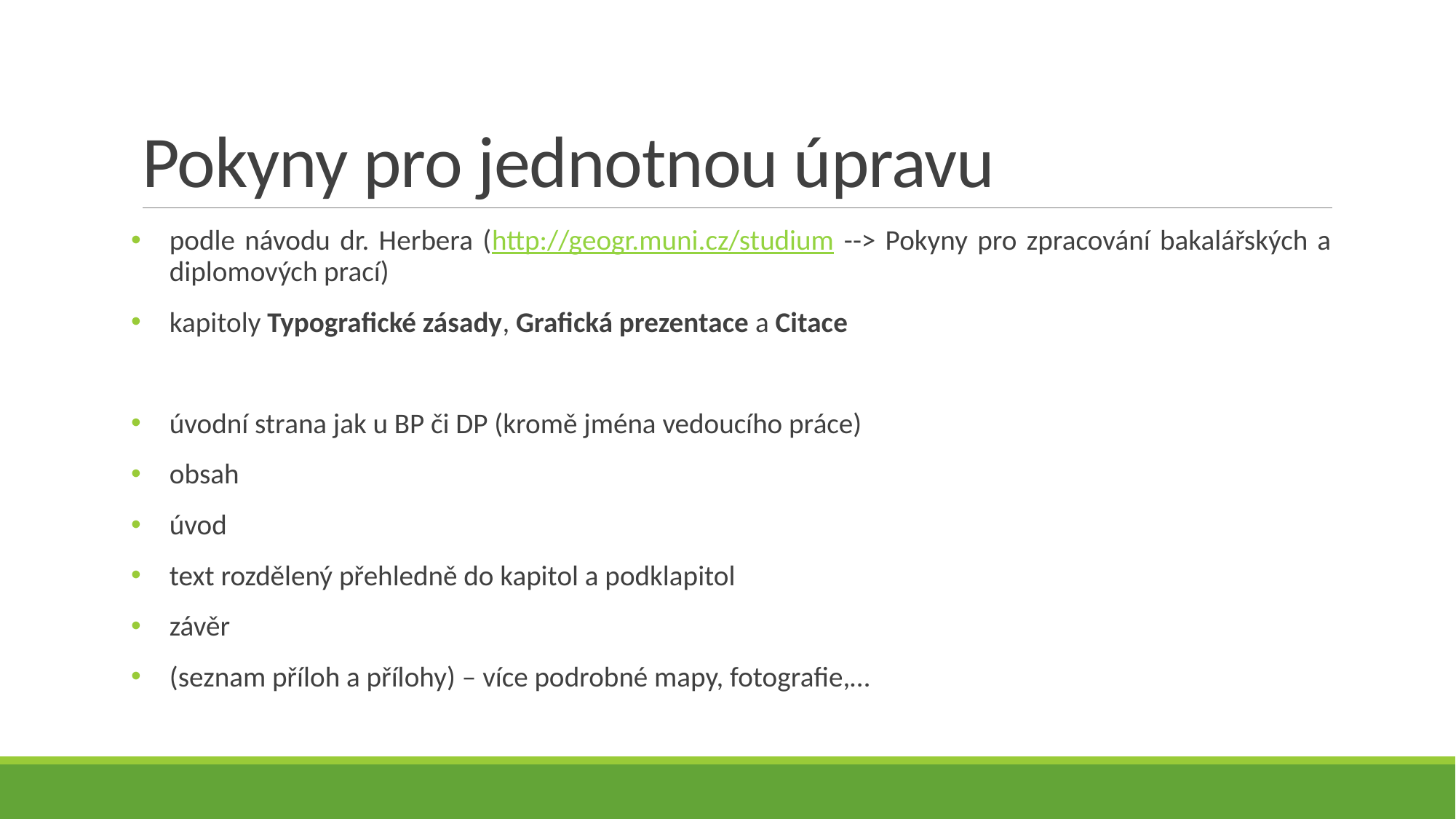

# Pokyny pro jednotnou úpravu
podle návodu dr. Herbera (http://geogr.muni.cz/studium --> Pokyny pro zpracování bakalářských a diplomových prací)
kapitoly Typografické zásady, Grafická prezentace a Citace

úvodní strana jak u BP či DP (kromě jména vedoucího práce)
obsah
úvod
text rozdělený přehledně do kapitol a podklapitol
závěr
(seznam příloh a přílohy) – více podrobné mapy, fotografie,…